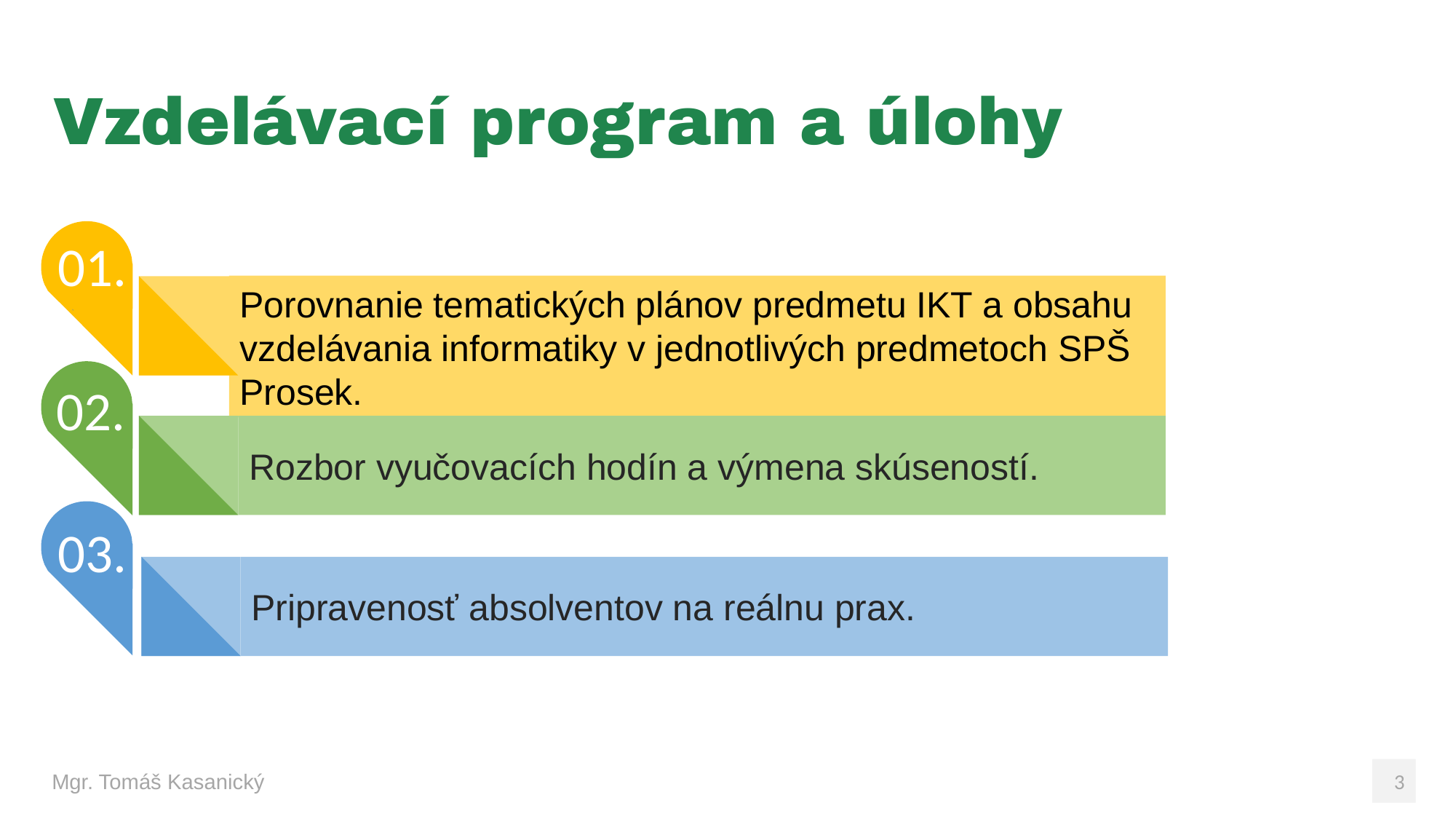

# Vzdelávací program a úlohy

01.
Porovnanie tematických plánov predmetu IKT a obsahu vzdelávania informatiky v jednotlivých predmetoch SPŠ Prosek.

02.

Rozbor vyučovacích hodín a výmena skúseností.

03.

Pripravenosť absolventov na reálnu prax.
Mgr. Tomáš Kasanický
3